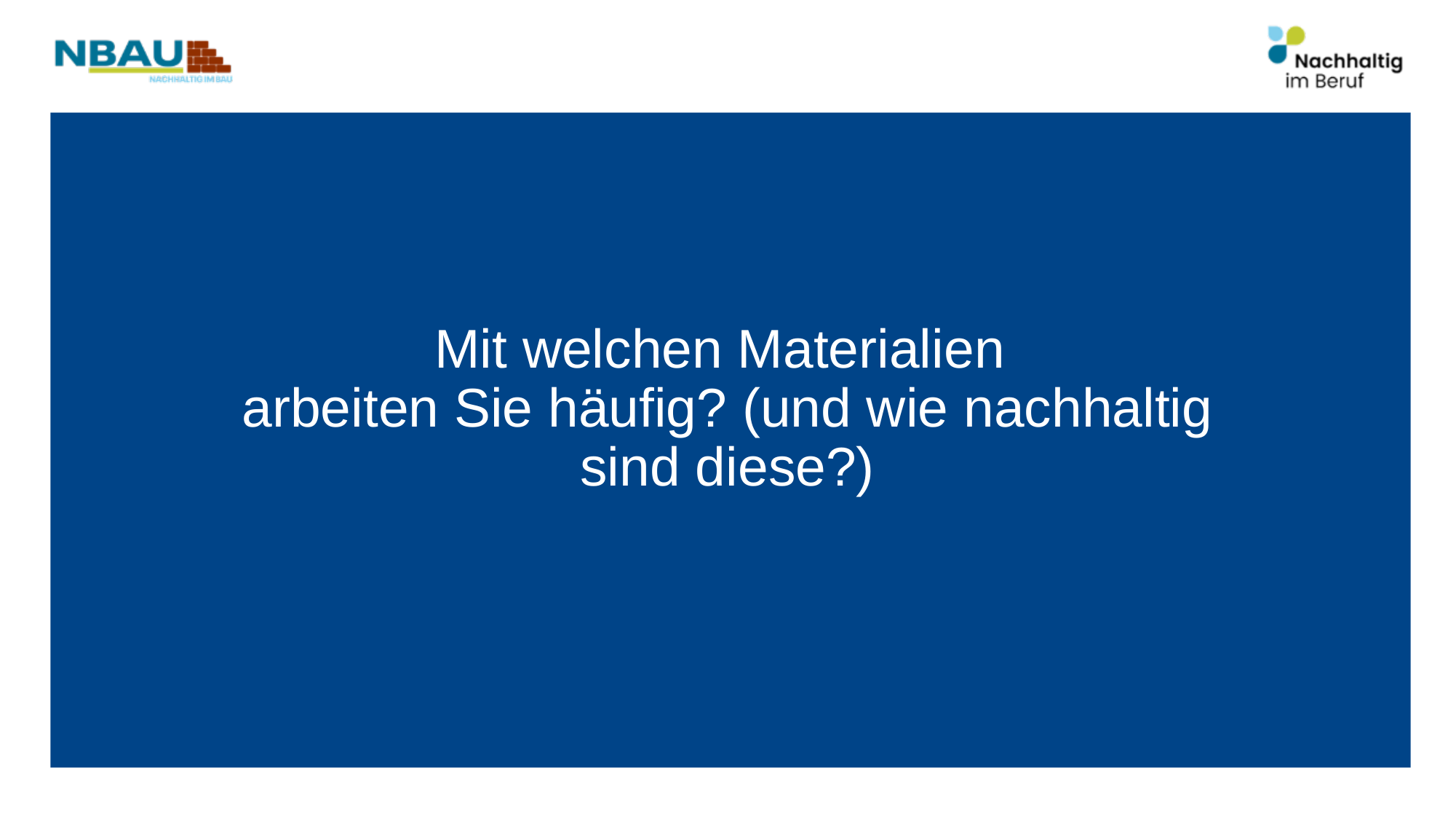

Mit welchen Materialien
arbeiten Sie häufig? (und wie nachhaltig sind diese?)